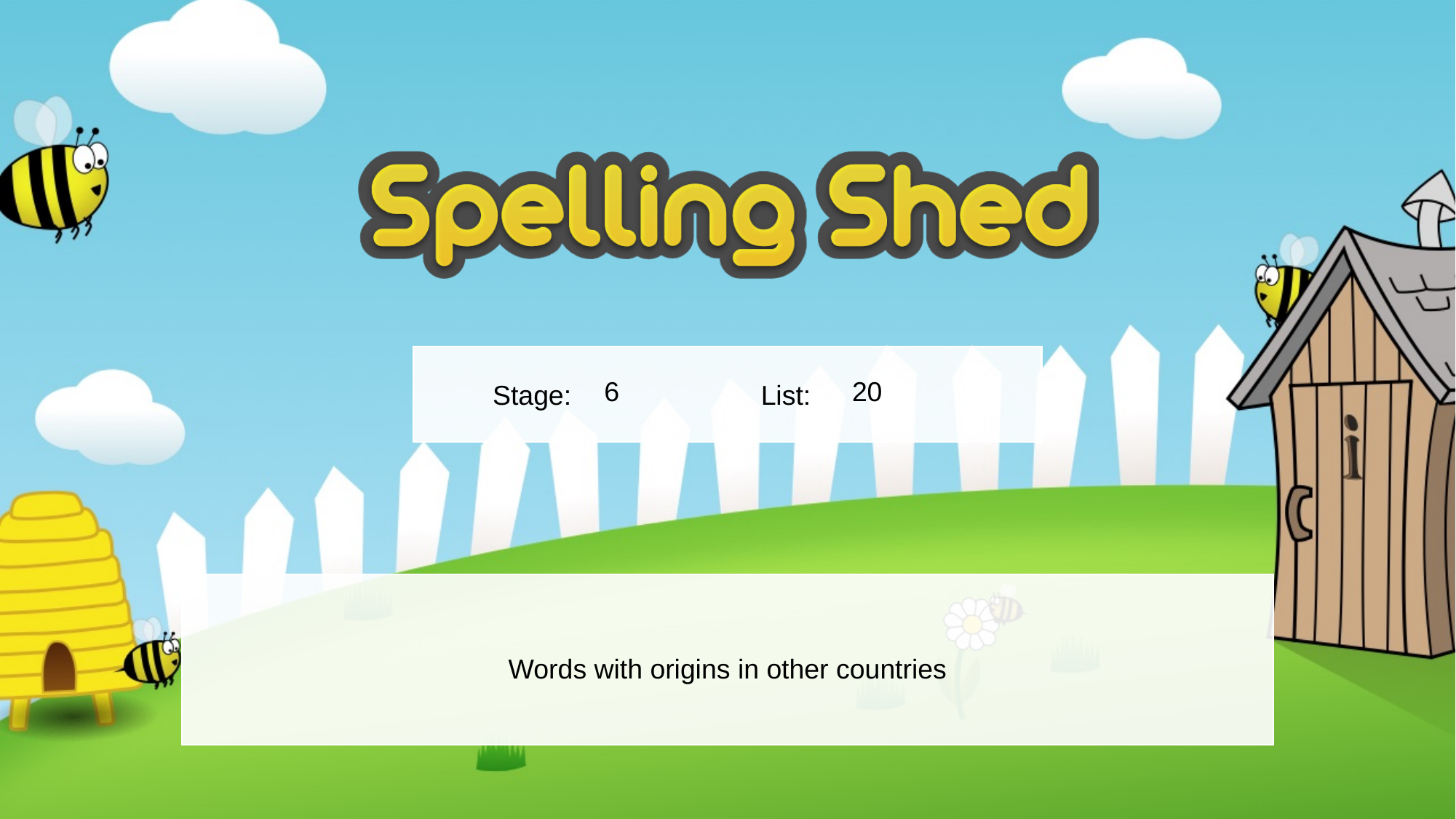

6
20
Words with origins in other countries